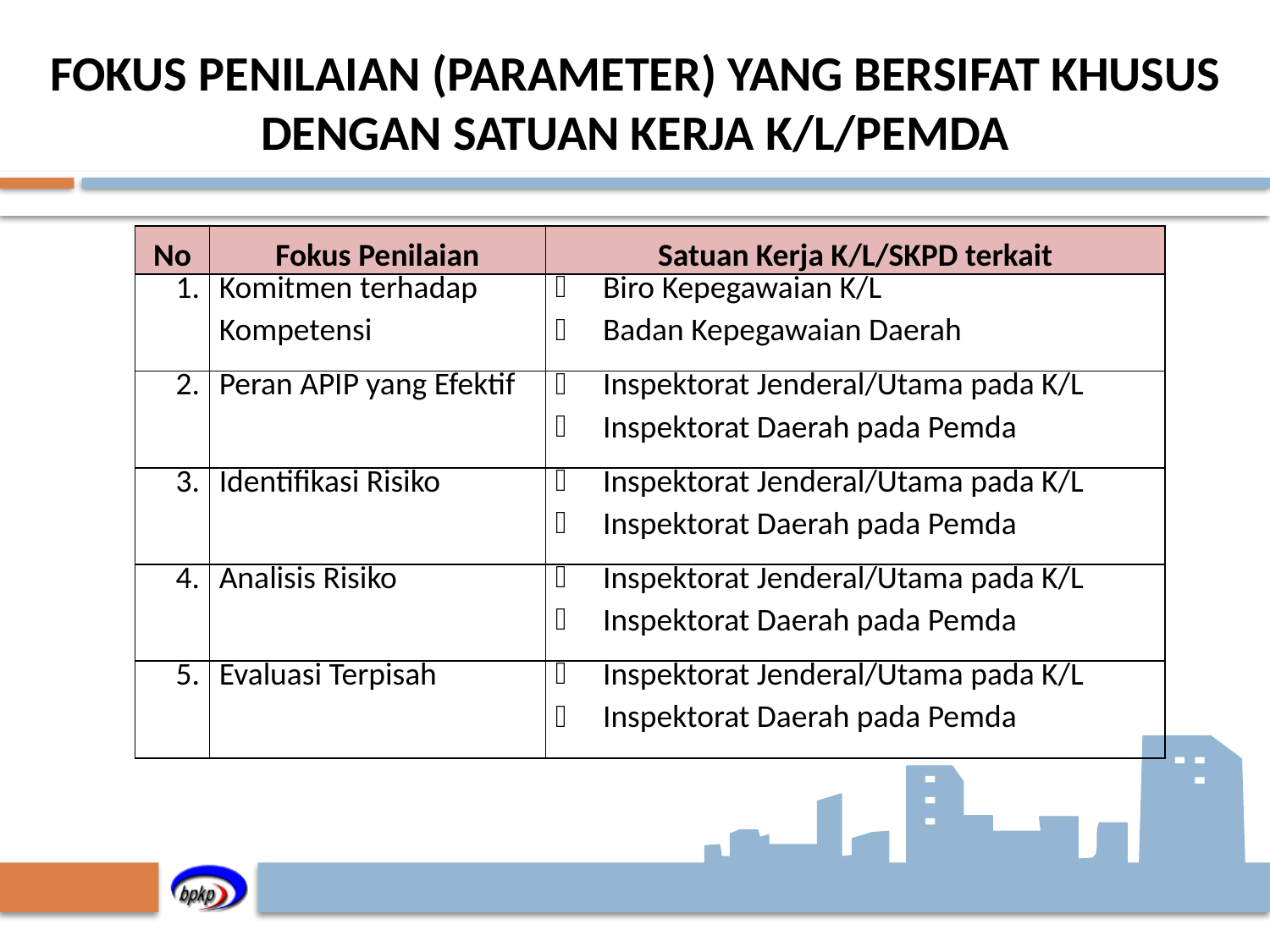

# FOKUS PENILAIAN (PARAMETER) YANG BERSIFAT KHUSUS DENGAN SATUAN KERJA K/L/PEMDA
| No | Fokus Penilaian | Satuan Kerja K/L/SKPD terkait |
| --- | --- | --- |
| 1. | Komitmen terhadap Kompetensi | Biro Kepegawaian K/L Badan Kepegawaian Daerah |
| 2. | Peran APIP yang Efektif | Inspektorat Jenderal/Utama pada K/L Inspektorat Daerah pada Pemda |
| 3. | Identifikasi Risiko | Inspektorat Jenderal/Utama pada K/L Inspektorat Daerah pada Pemda |
| 4. | Analisis Risiko | Inspektorat Jenderal/Utama pada K/L Inspektorat Daerah pada Pemda |
| 5. | Evaluasi Terpisah | Inspektorat Jenderal/Utama pada K/L Inspektorat Daerah pada Pemda |